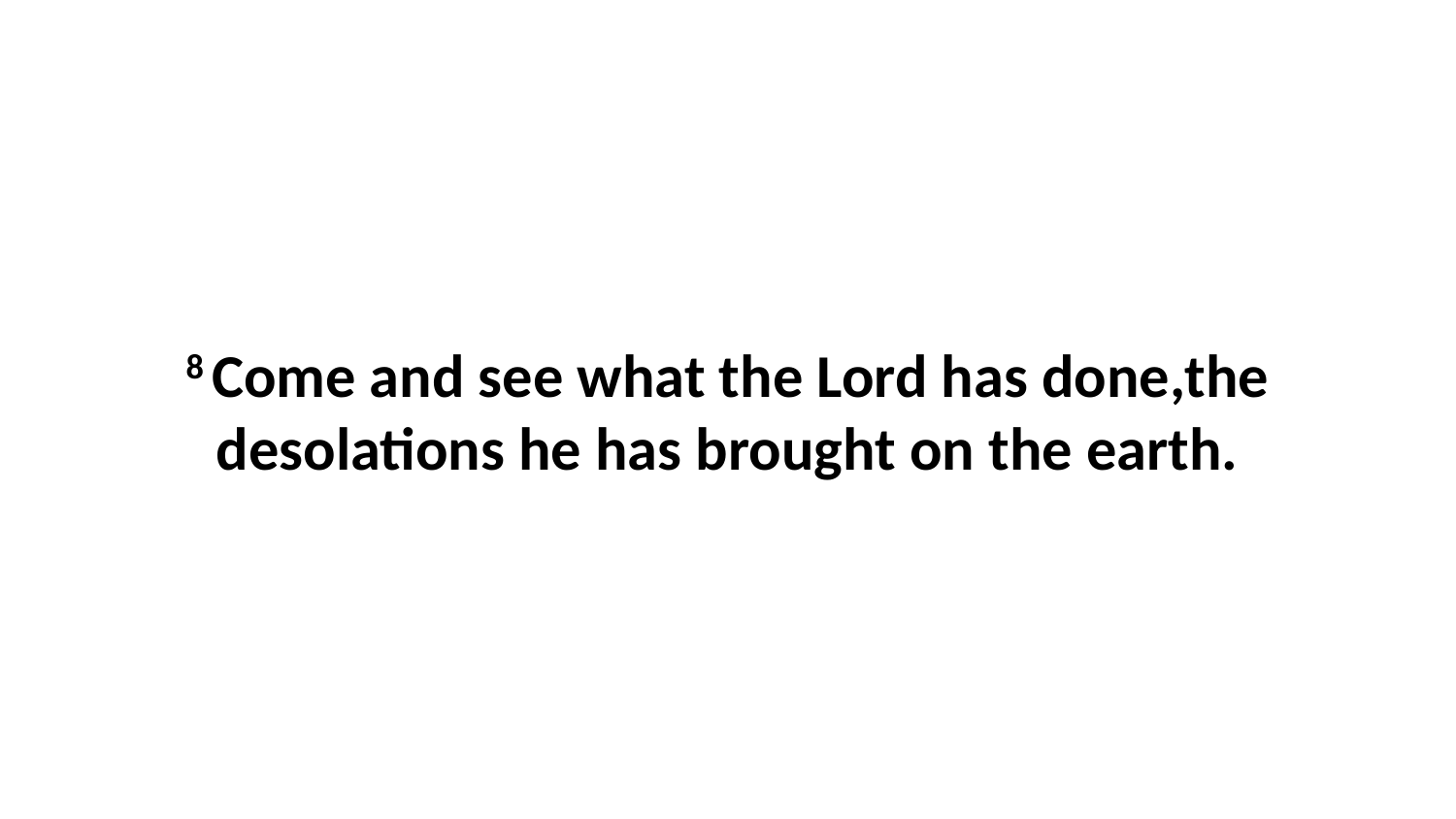

8 Come and see what the Lord has done,the desolations he has brought on the earth.